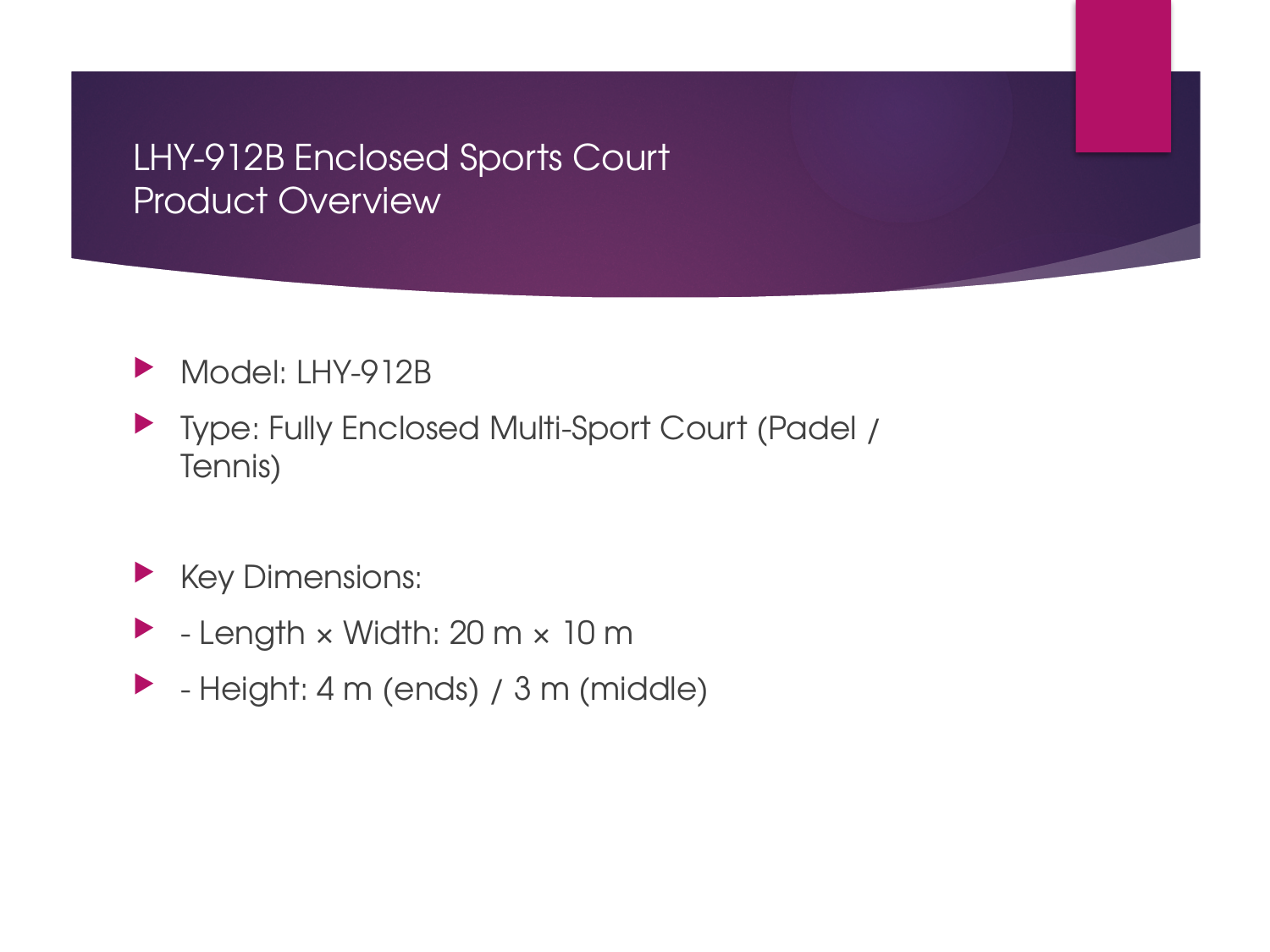

# LHY-912B Enclosed Sports Court
Product Overview
Model: LHY-912B
Type: Fully Enclosed Multi-Sport Court (Padel / Tennis)

Key Dimensions:
- Length × Width: 20 m × 10 m
- Height: 4 m (ends) / 3 m (middle)